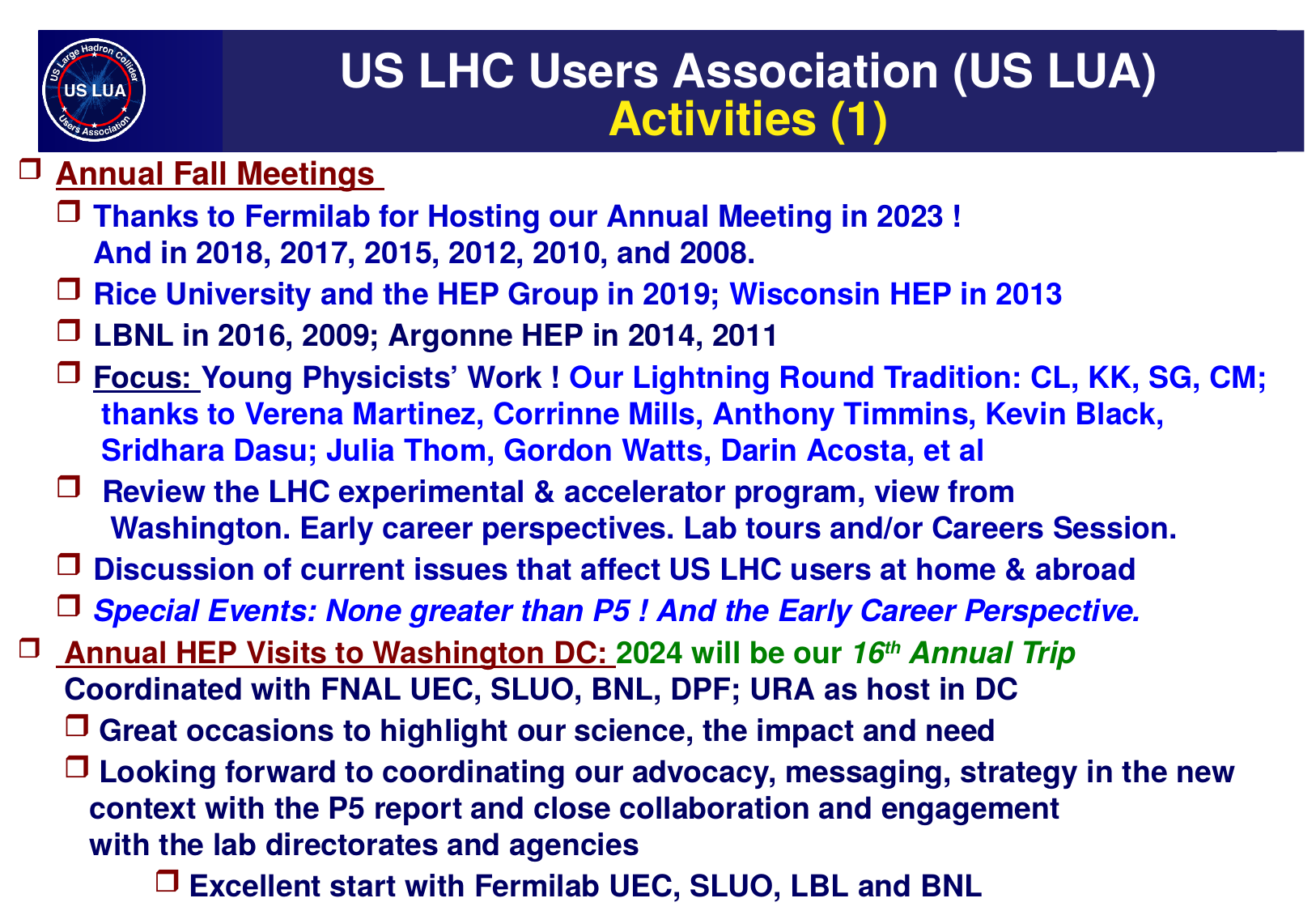

US LHC Users Association (US LUA)
Activities (1)
Annual Fall Meetings
Thanks to Fermilab for Hosting our Annual Meeting in 2023 !
And in 2018, 2017, 2015, 2012, 2010, and 2008.
Rice University and the HEP Group in 2019; Wisconsin HEP in 2013
LBNL in 2016, 2009; Argonne HEP in 2014, 2011
Focus: Young Physicists’ Work ! Our Lightning Round Tradition: CL, KK, SG, CM;
 thanks to Verena Martinez, Corrinne Mills, Anthony Timmins, Kevin Black,
 Sridhara Dasu; Julia Thom, Gordon Watts, Darin Acosta, et al
 Review the LHC experimental & accelerator program, view from
  Washington. Early career perspectives. Lab tours and/or Careers Session.
Discussion of current issues that affect US LHC users at home & abroad
Special Events: None greater than P5 ! And the Early Career Perspective.
 Annual HEP Visits to Washington DC: 2024 will be our 16th Annual Trip
 Coordinated with FNAL UEC, SLUO, BNL, DPF; URA as host in DC
 Great occasions to highlight our science, the impact and need
 Looking forward to coordinating our advocacy, messaging, strategy in the new
    context with the P5 report and close collaboration and engagement
    with the lab directorates and agencies
 Excellent start with Fermilab UEC, SLUO, LBL and BNL

US LUO Activities (1)